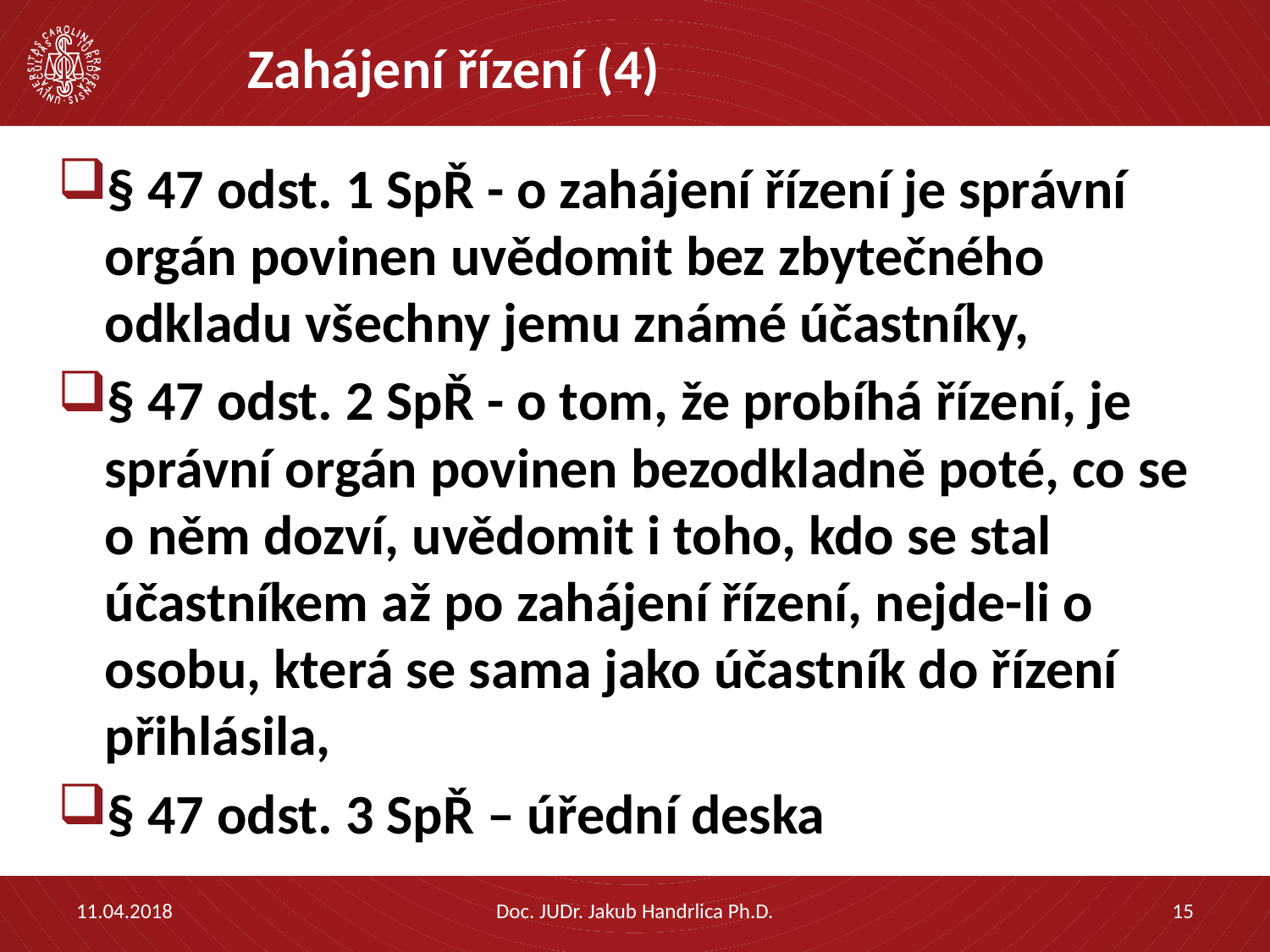

# Zahájení řízení (4)
§ 47 odst. 1 SpŘ - o zahájení řízení je správní orgán povinen uvědomit bez zbytečného odkladu všechny jemu známé účastníky,
§ 47 odst. 2 SpŘ - o tom, že probíhá řízení, je správní orgán povinen bezodkladně poté, co se o něm dozví, uvědomit i toho, kdo se stal účastníkem až po zahájení řízení, nejde-li o osobu, která se sama jako účastník do řízení přihlásila,
§ 47 odst. 3 SpŘ – úřední deska
11.04.2018
Doc. JUDr. Jakub Handrlica Ph.D.
15